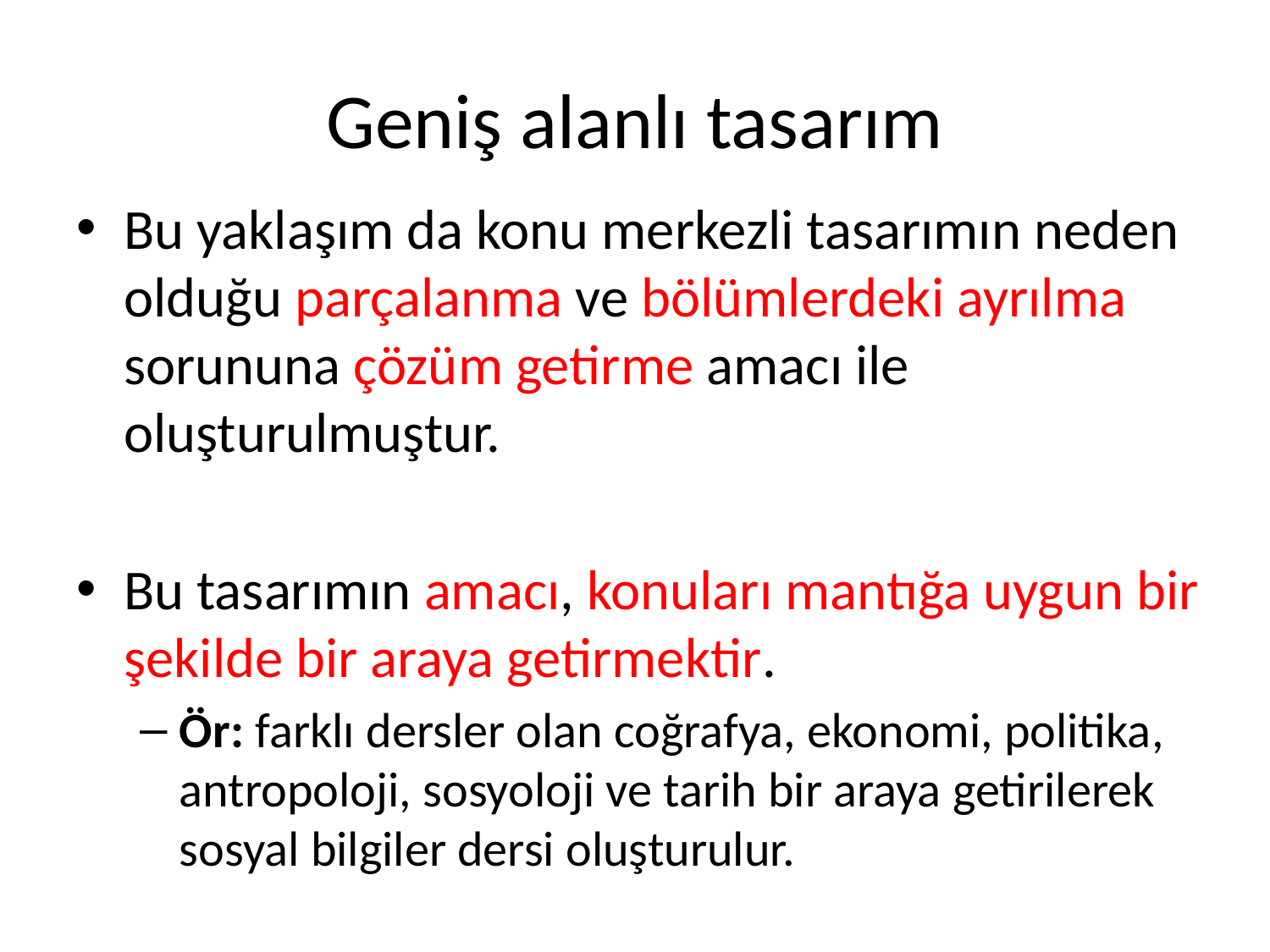

# Geniş alanlı tasarım
Bu yaklaşım da konu merkezli tasarımın neden olduğu parçalanma ve bölümlerdeki ayrılma sorununa çözüm getirme amacı ile oluşturulmuştur.

Bu tasarımın amacı, konuları mantığa uygun bir şekilde bir araya getirmektir.
Ör: farklı dersler olan coğrafya, ekonomi, politika, antropoloji, sosyoloji ve tarih bir araya getirilerek sosyal bilgiler dersi oluşturulur.